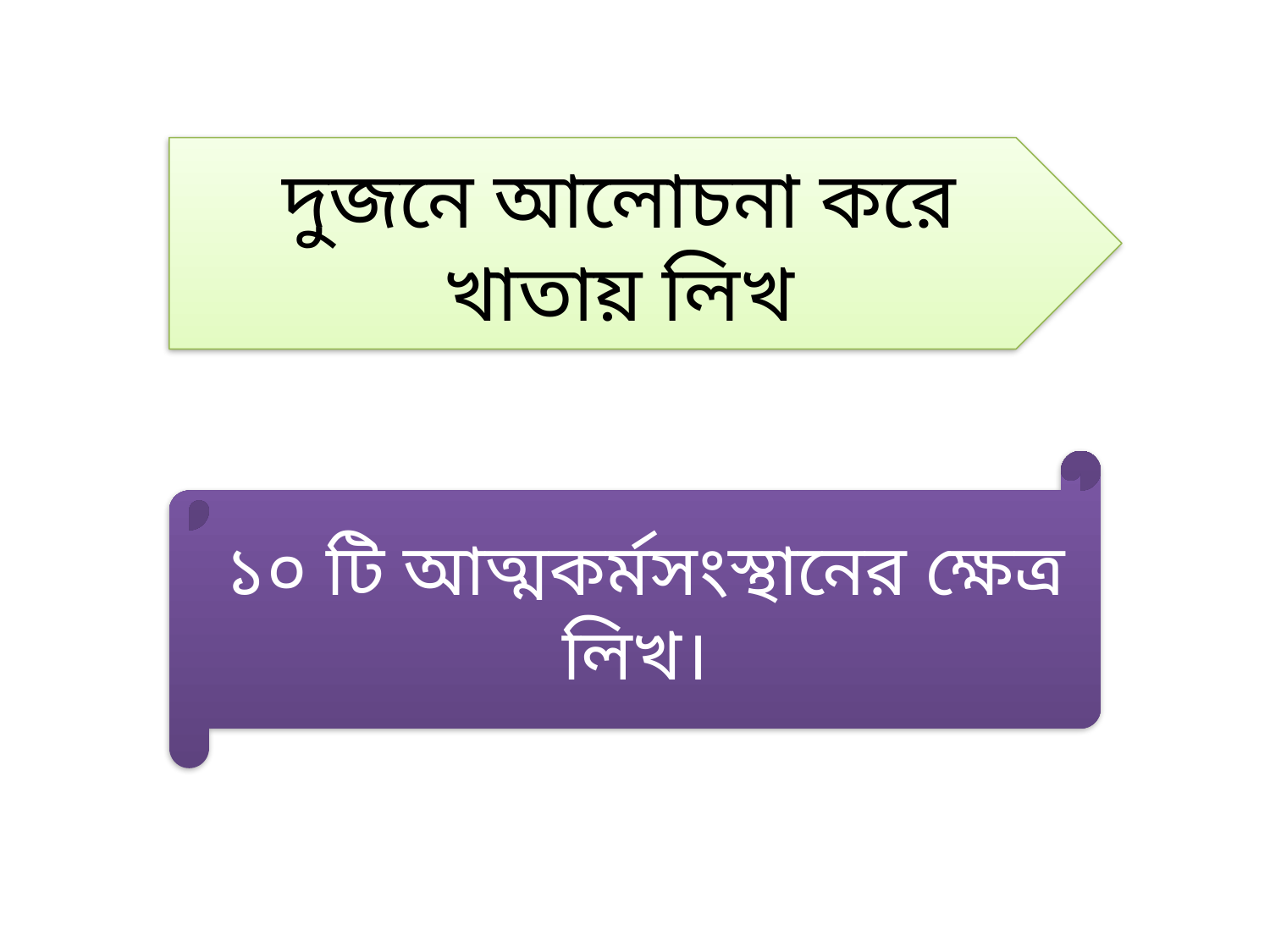

দুজনে আলোচনা করে খাতায় লিখ
১০ টি আত্মকর্মসংস্থানের ক্ষেত্র লিখ।